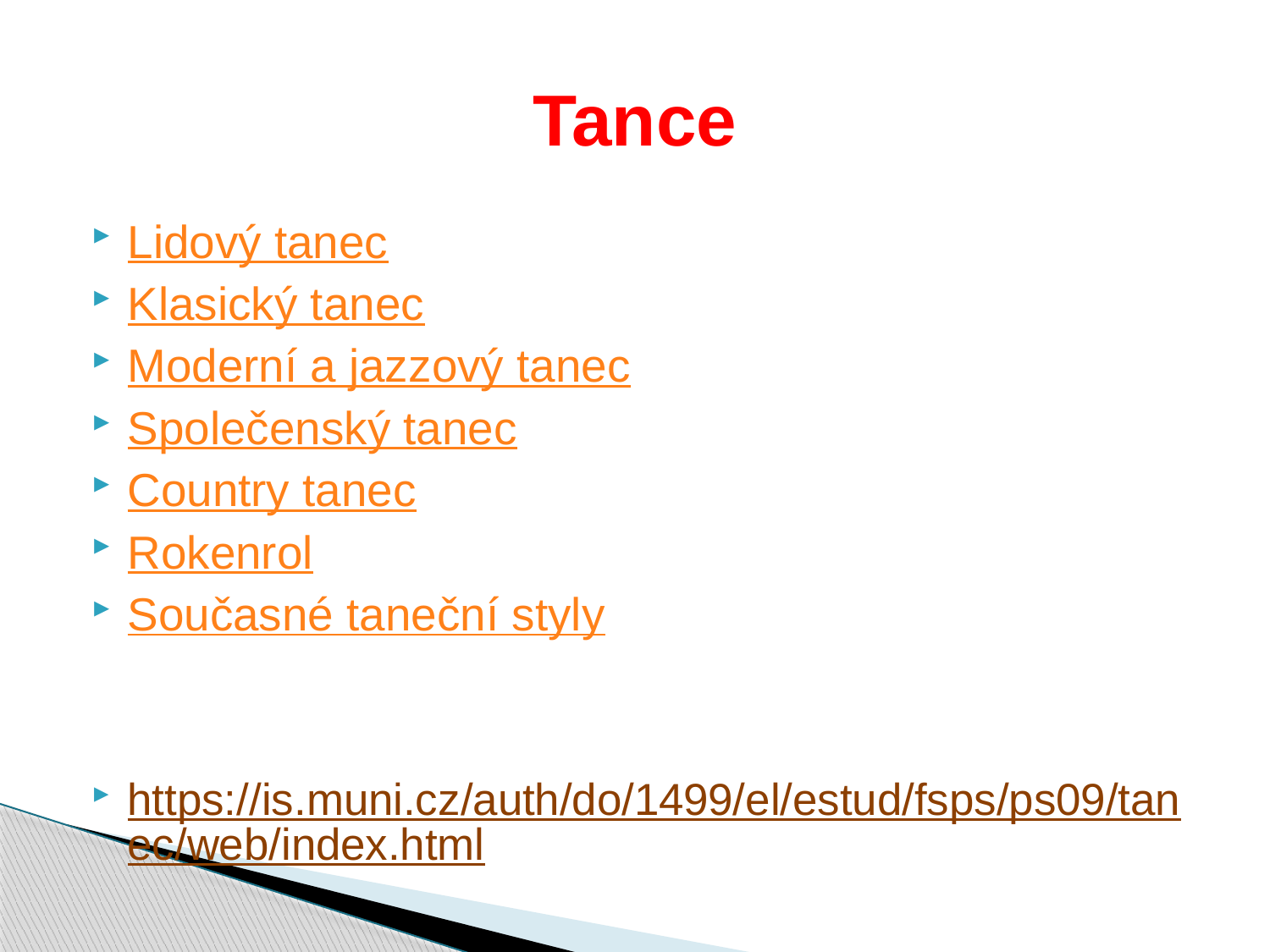

# Tance
Lidový tanec
Klasický tanec
Moderní a jazzový tanec
Společenský tanec
Country tanec
Rokenrol
Současné taneční styly

https://is.muni.cz/auth/do/1499/el/estud/fsps/ps09/tanec/web/index.html